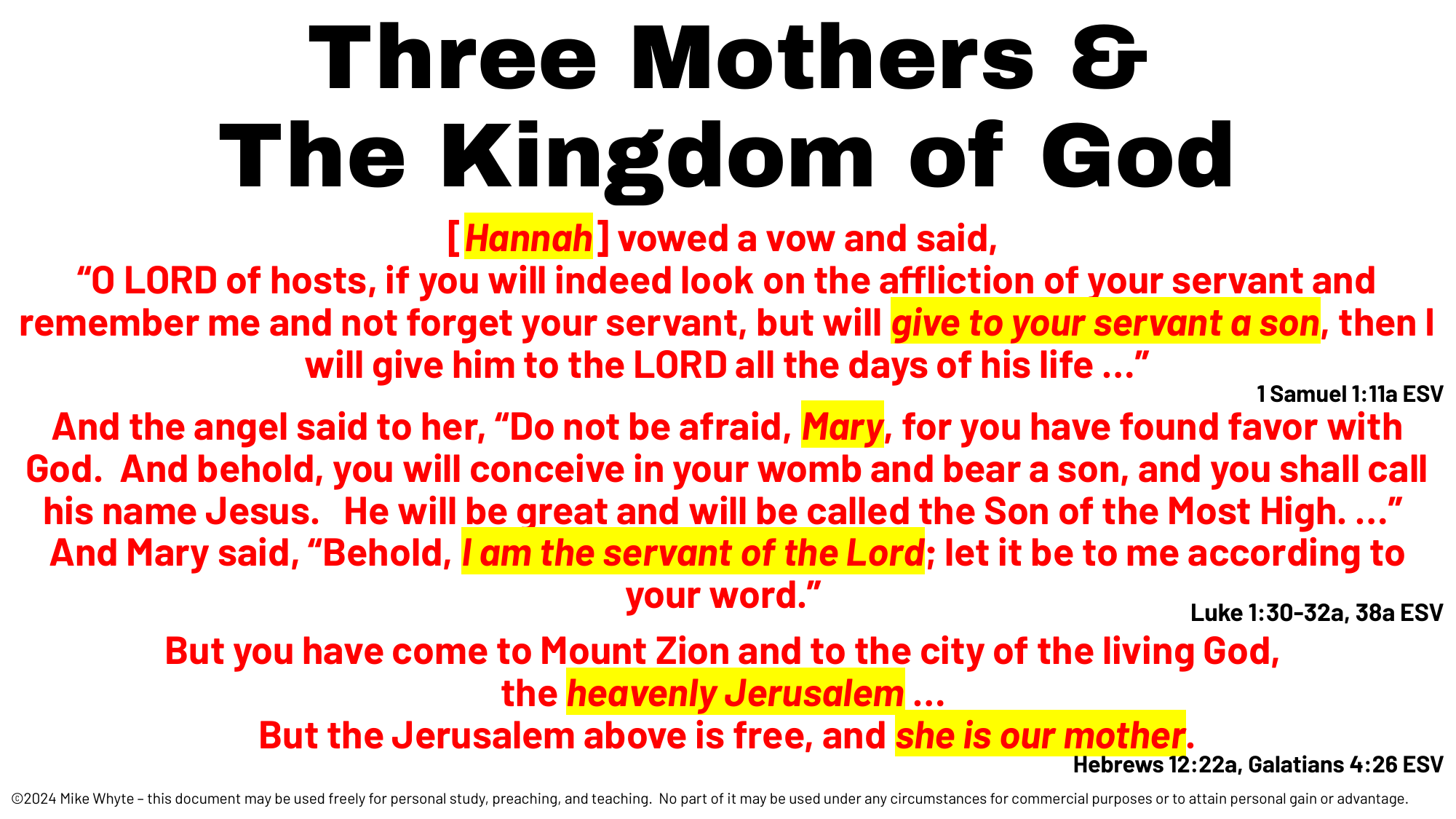

# Three Mothers & The Kingdom of God
[Hannah] vowed a vow and said,
“O LORD of hosts, if you will indeed look on the affliction of your servant and remember me and not forget your servant, but will give to your servant a son, then I will give him to the LORD all the days of his life …”
1 Samuel 1:11a ESV
And the angel said to her, “Do not be afraid, Mary, for you have found favor with God.  And behold, you will conceive in your womb and bear a son, and you shall call his name Jesus.   He will be great and will be called the Son of the Most High. …”  And Mary said, “Behold, I am the servant of the Lord; let it be to me according to your word.”
Luke 1:30-32a, 38a ESV
But you have come to Mount Zion and to the city of the living God,
the heavenly Jerusalem …
But the Jerusalem above is free, and she is our mother.
Hebrews 12:22a, Galatians 4:26 ESV
©2024 Mike Whyte – this document may be used freely for personal study, preaching, and teaching.  No part of it may be used under any circumstances for commercial purposes or to attain personal gain or advantage.